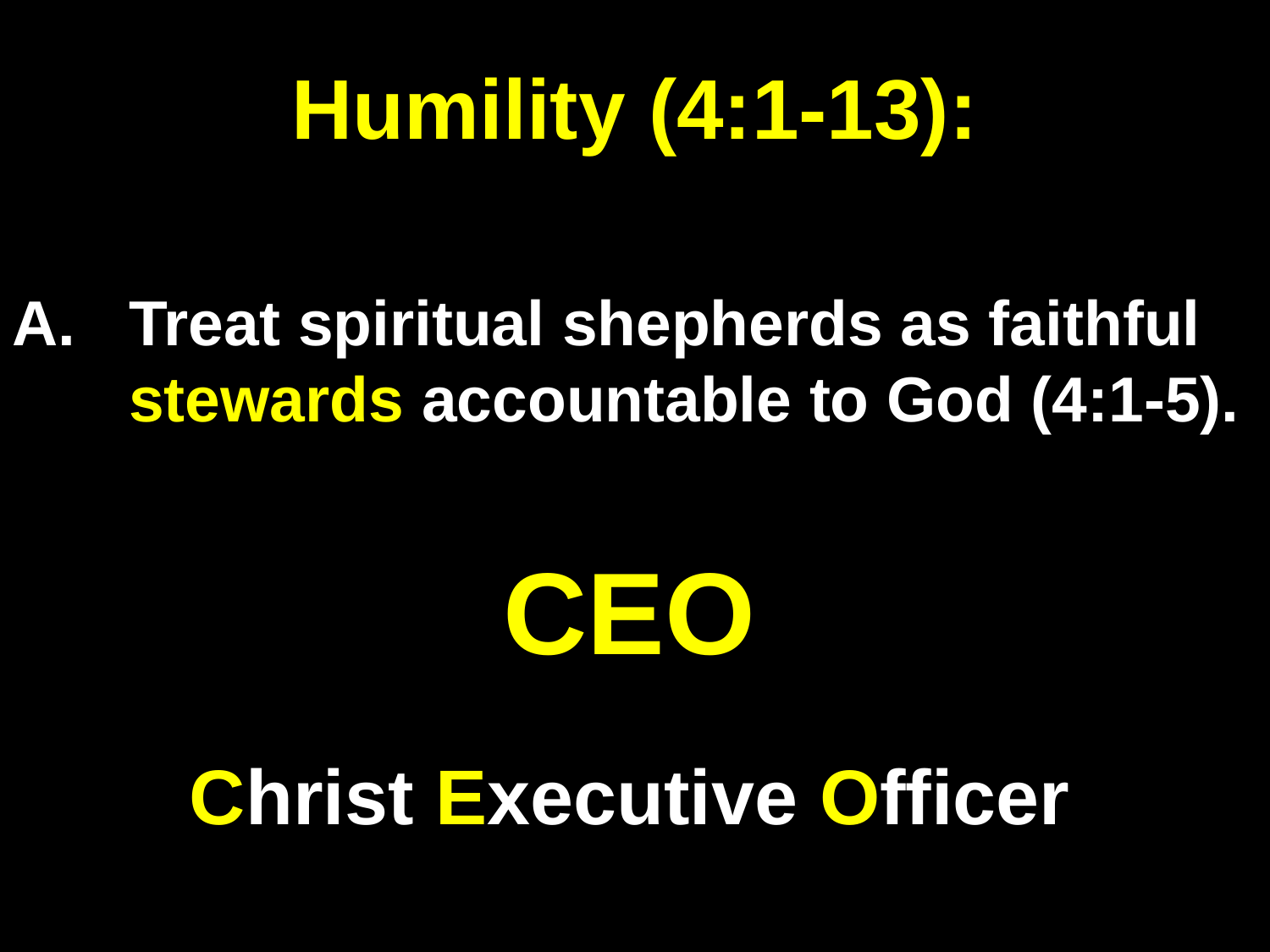

Humility (4:1-13):
Treat spiritual shepherds as faithful stewards accountable to God (4:1-5).
CEO
Christ Executive Officer